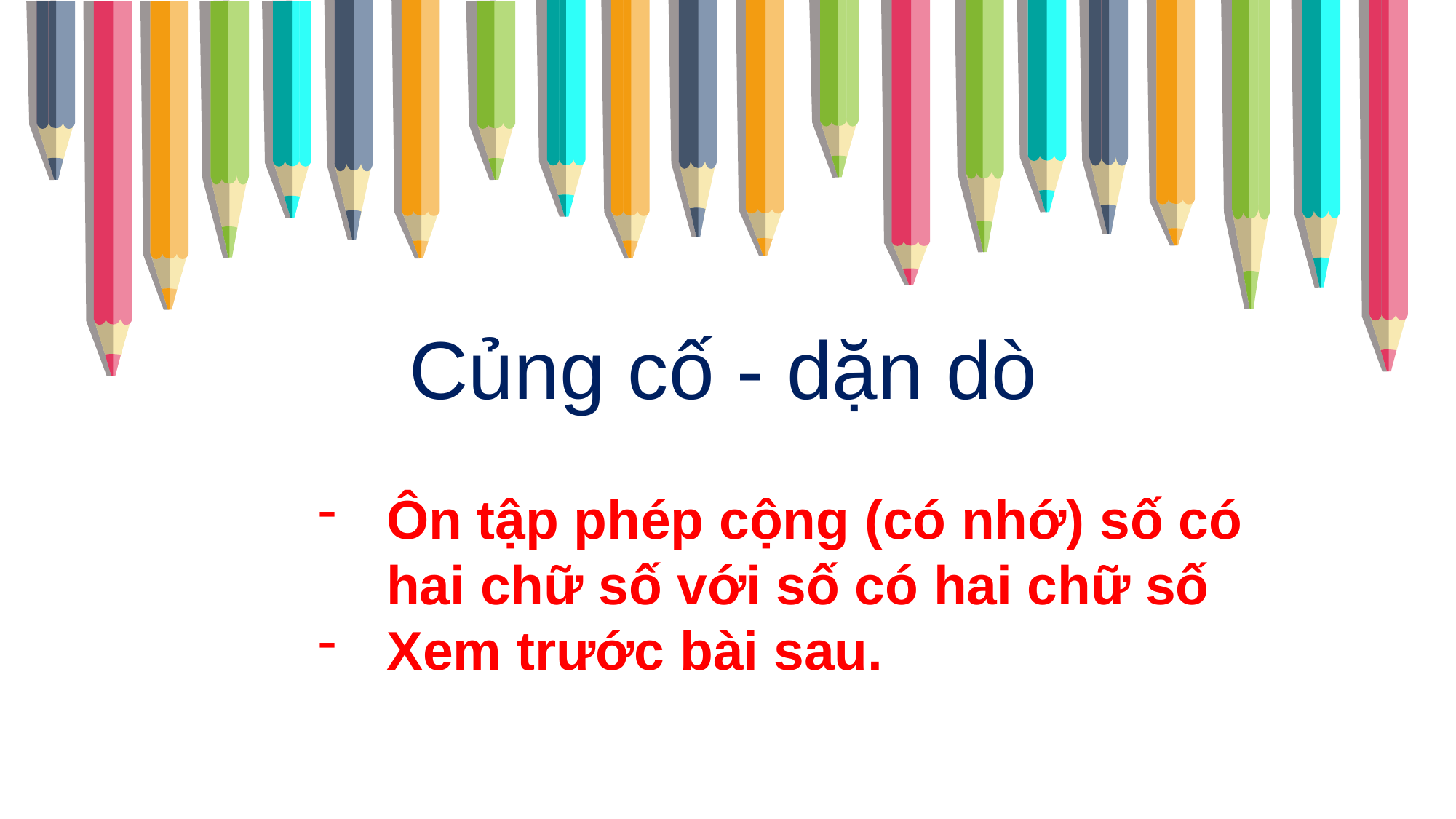

Củng cố - dặn dò
Ôn tập phép cộng (có nhớ) số có hai chữ số với số có hai chữ số
Xem trước bài sau.